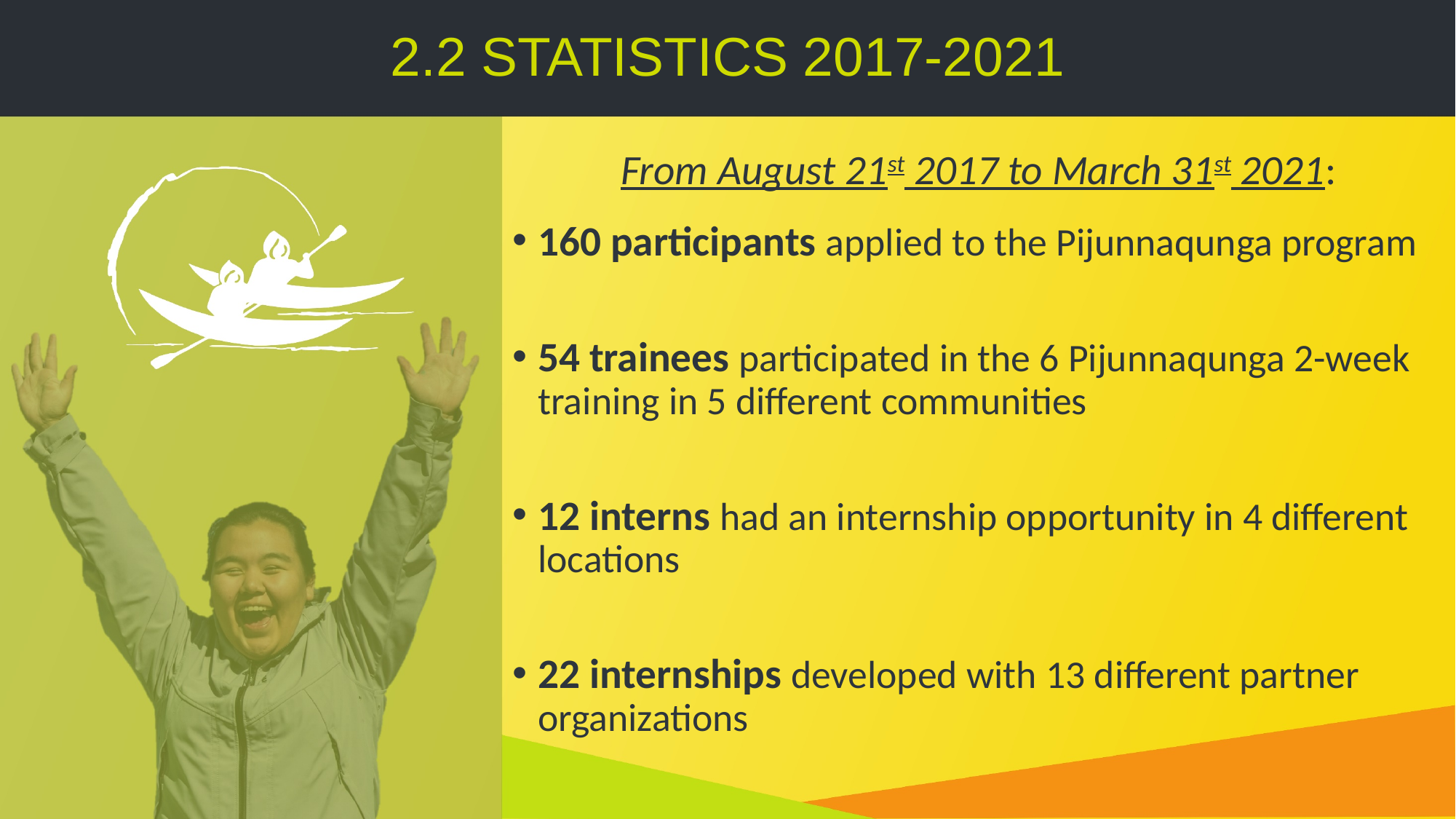

# 2.2 STATISTICS 2017-2021
From August 21st 2017 to March 31st 2021:
160 participants applied to the Pijunnaqunga program

54 trainees participated in the 6 Pijunnaqunga 2-week training in 5 different communities

12 interns had an internship opportunity in 4 different locations

22 internships developed with 13 different partner organizations